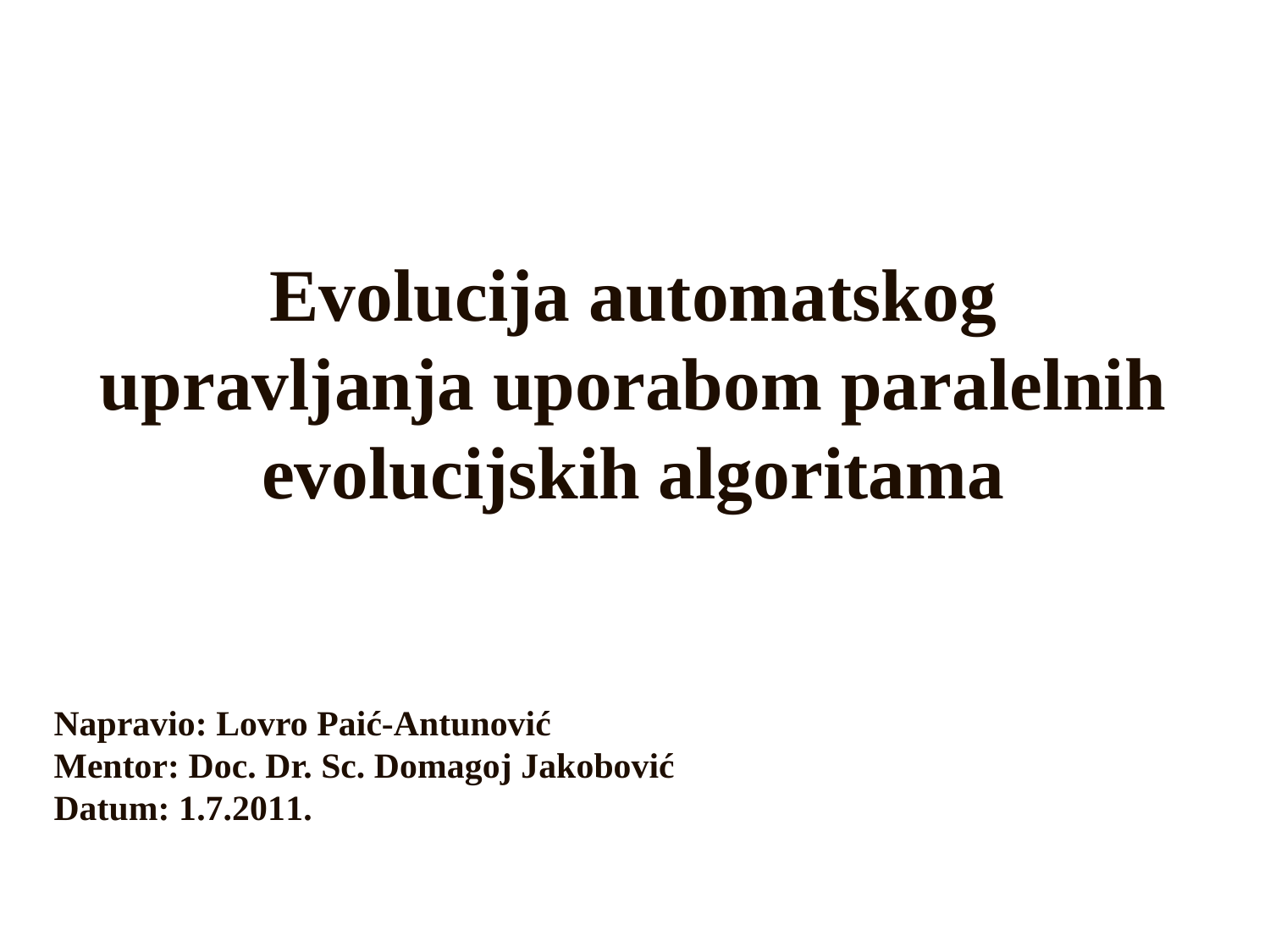

Evolucija automatskog upravljanja uporabom paralelnih evolucijskih algoritama
Napravio: Lovro Paić-Antunović
Mentor: Doc. Dr. Sc. Domagoj Jakobović
Datum: 1.7.2011.